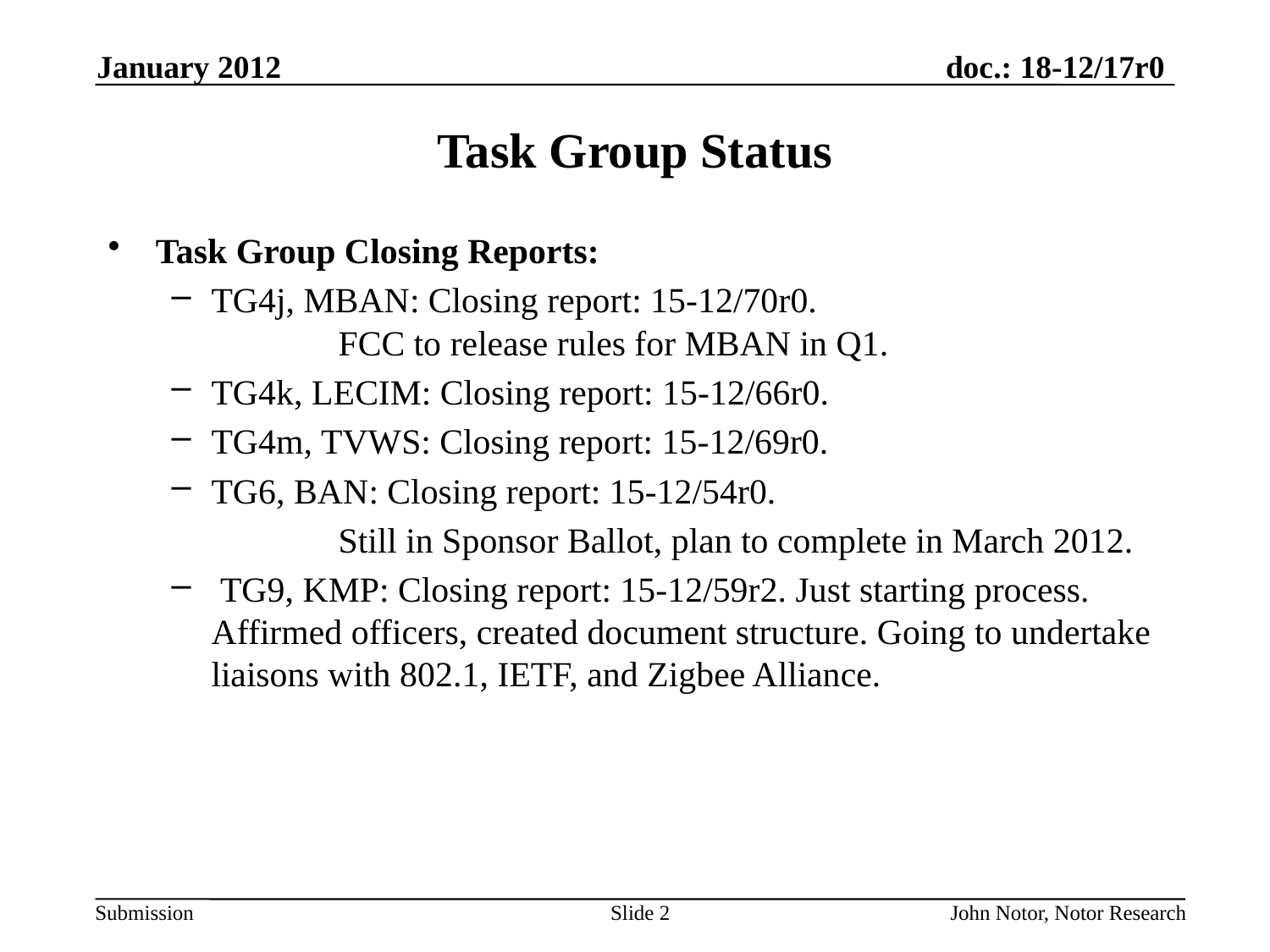

January 2012
# Task Group Status
Task Group Closing Reports:
TG4j, MBAN: Closing report: 15-12/70r0.
	FCC to release rules for MBAN in Q1.
TG4k, LECIM: Closing report: 15-12/66r0.
TG4m, TVWS: Closing report: 15-12/69r0.
TG6, BAN: Closing report: 15-12/54r0.
	 	Still in Sponsor Ballot, plan to complete in March 2012.
 TG9, KMP: Closing report: 15-12/59r2. Just starting process.
Affirmed officers, created document structure. Going to undertake liaisons with 802.1, IETF, and Zigbee Alliance.

Slide 2
John Notor, Notor Research